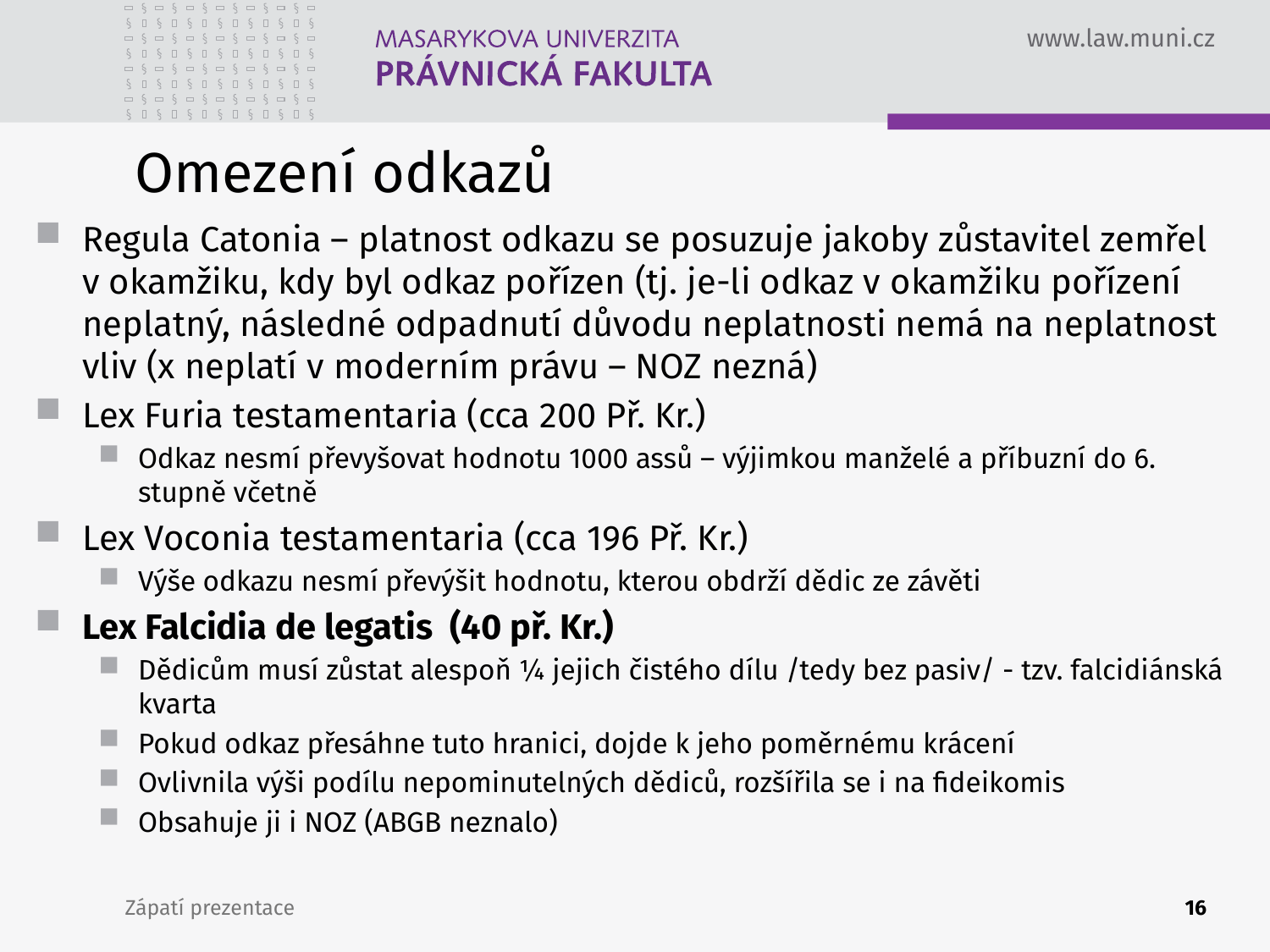

# Omezení odkazů
Regula Catonia – platnost odkazu se posuzuje jakoby zůstavitel zemřel v okamžiku, kdy byl odkaz pořízen (tj. je-li odkaz v okamžiku pořízení neplatný, následné odpadnutí důvodu neplatnosti nemá na neplatnost vliv (x neplatí v moderním právu – NOZ nezná)
Lex Furia testamentaria (cca 200 Př. Kr.)
Odkaz nesmí převyšovat hodnotu 1000 assů – výjimkou manželé a příbuzní do 6. stupně včetně
Lex Voconia testamentaria (cca 196 Př. Kr.)
Výše odkazu nesmí převýšit hodnotu, kterou obdrží dědic ze závěti
Lex Falcidia de legatis  (40 př. Kr.)
Dědicům musí zůstat alespoň ¼ jejich čistého dílu /tedy bez pasiv/ - tzv. falcidiánská kvarta
Pokud odkaz přesáhne tuto hranici, dojde k jeho poměrnému krácení
Ovlivnila výši podílu nepominutelných dědiců, rozšířila se i na fideikomis
Obsahuje ji i NOZ (ABGB neznalo)

Zápatí prezentace
16